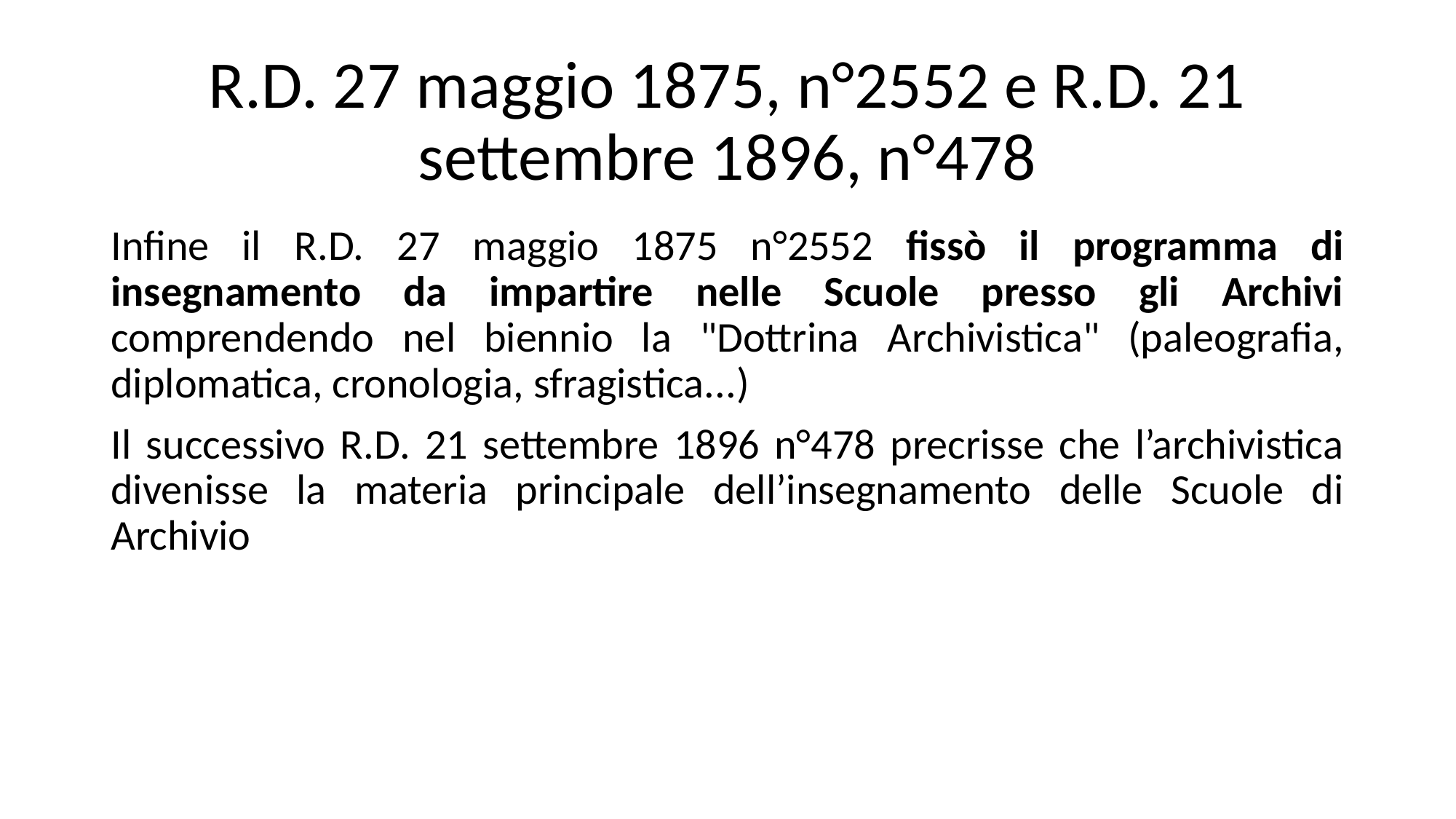

# R.D. 27 maggio 1875, n°2552 e R.D. 21 settembre 1896, n°478
Infine il R.D. 27 maggio 1875 n°2552 fissò il programma di insegnamento da impartire nelle Scuole presso gli Archivi comprendendo nel biennio la "Dottrina Archivistica" (paleografia, diplomatica, cronologia, sfragistica...)
Il successivo R.D. 21 settembre 1896 n°478 precrisse che l’archivistica divenisse la materia principale dell’insegnamento delle Scuole di Archivio